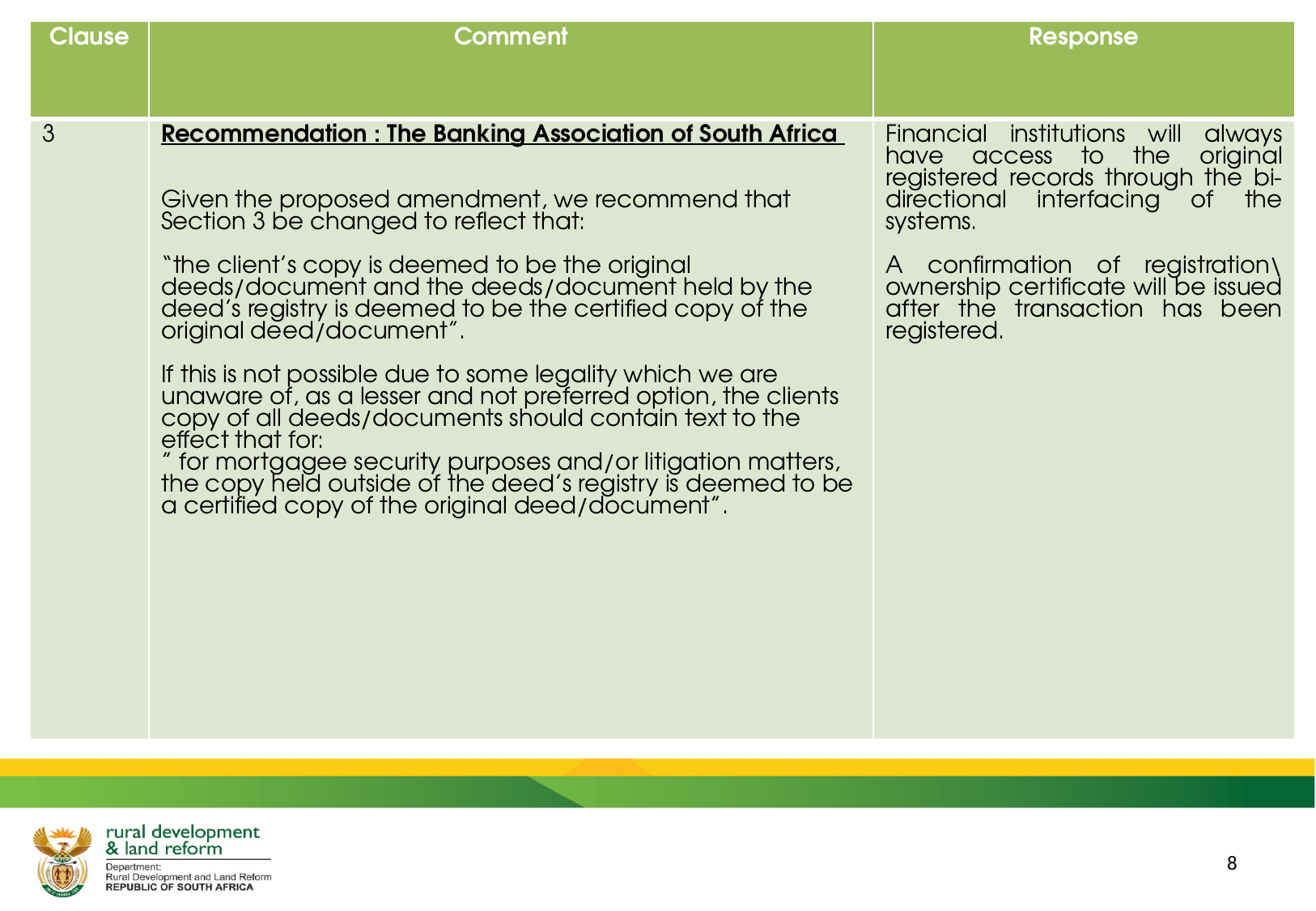

| Clause | Comment | Response |
| --- | --- | --- |
| 3 | Recommendation : The Banking Association of South Africa Given the proposed amendment, we recommend that Section 3 be changed to reflect that: “the client’s copy is deemed to be the original deeds/document and the deeds/document held by the deed’s registry is deemed to be the certified copy of the original deed/document”. If this is not possible due to some legality which we are unaware of, as a lesser and not preferred option, the clients copy of all deeds/documents should contain text to the effect that for: ” for mortgagee security purposes and/or litigation matters, the copy held outside of the deed’s registry is deemed to be a certified copy of the original deed/document”. | Financial institutions will always have access to the original registered records through the bi-directional interfacing of the systems. A confirmation of registration\ ownership certificate will be issued after the transaction has been registered. |